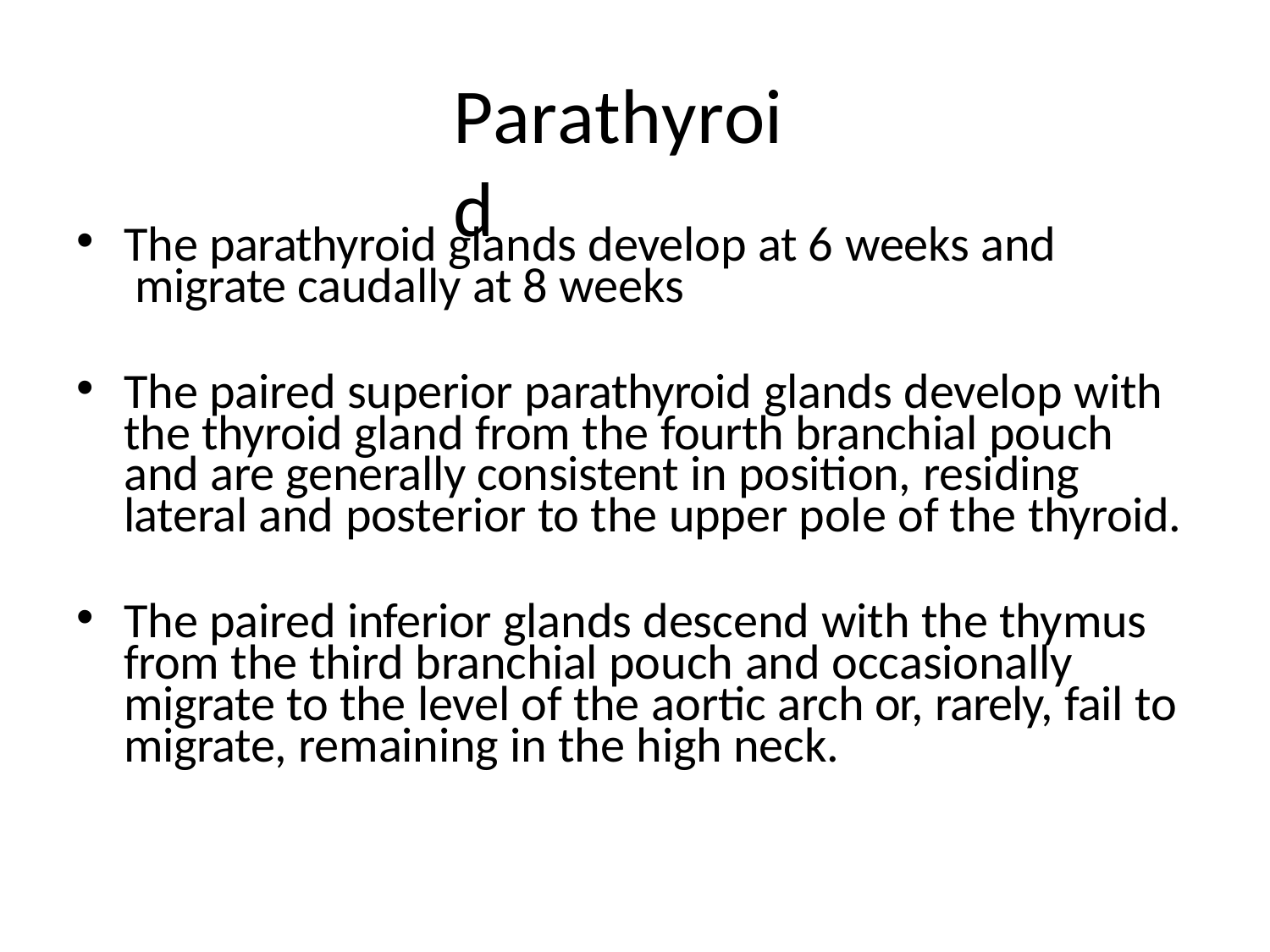

# Parathyroid
The parathyroid glands develop at 6 weeks and  migrate caudally at 8 weeks

The paired superior parathyroid glands develop with  the thyroid gland from the fourth branchial pouch  and are generally consistent in position, residing  lateral and posterior to the upper pole of the thyroid.

The paired inferior glands descend with the thymus  from the third branchial pouch and occasionally  migrate to the level of the aortic arch or, rarely, fail to  migrate, remaining in the high neck.